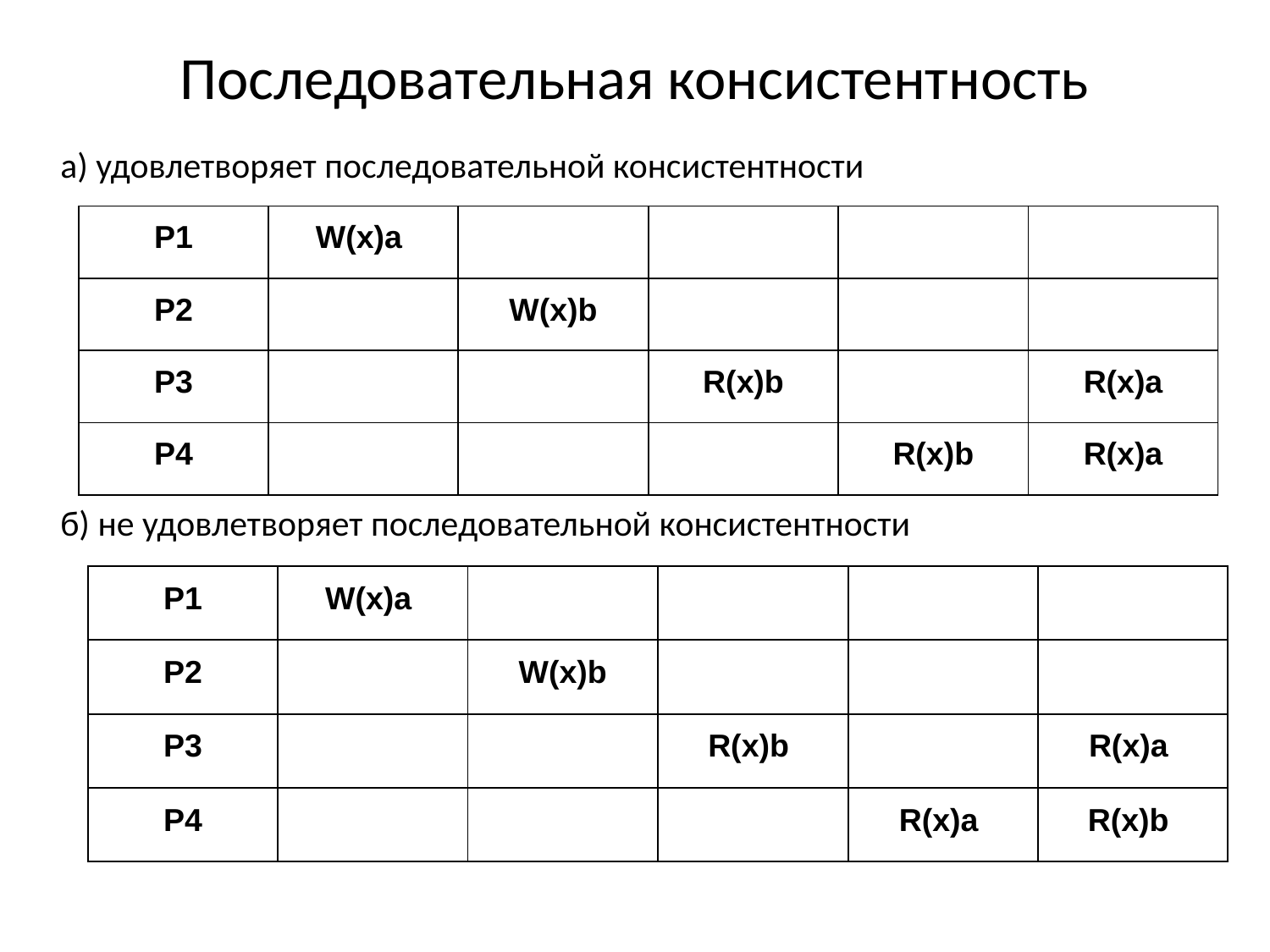

# Последовательная консистентность
а) удовлетворяет последовательной консистентности

б) не удовлетворяет последовательной консистентности

| P1 | W(x)a |  |  |  |  |
| --- | --- | --- | --- | --- | --- |
| P2 |  | W(x)b |  |  |  |
| P3 |  |  | R(x)b |  | R(x)a |
| P4 |  |  |  | R(x)b | R(x)a |
| P1 | W(x)a |  |  |  |  |
| --- | --- | --- | --- | --- | --- |
| P2 |  | W(x)b |  |  |  |
| P3 |  |  | R(x)b |  | R(x)a |
| P4 |  |  |  | R(x)a | R(x)b |